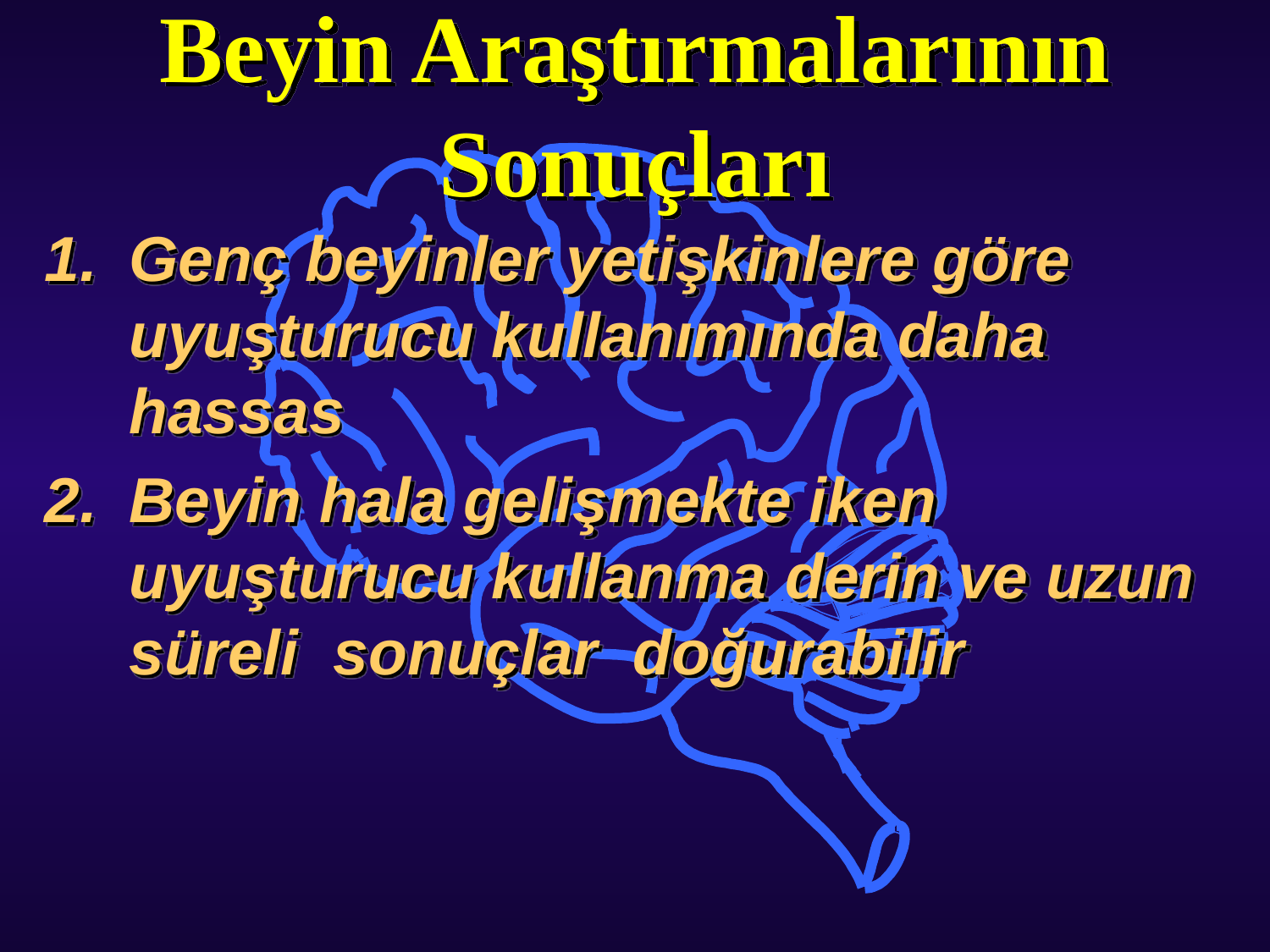

# Beyin Araştırmalarının Sonuçları

Genç beyinler yetişkinlere göre uyuşturucu kullanımında daha hassas
Beyin hala gelişmekte iken uyuşturucu kullanma derin ve uzun süreli  sonuçlar  doğurabilir